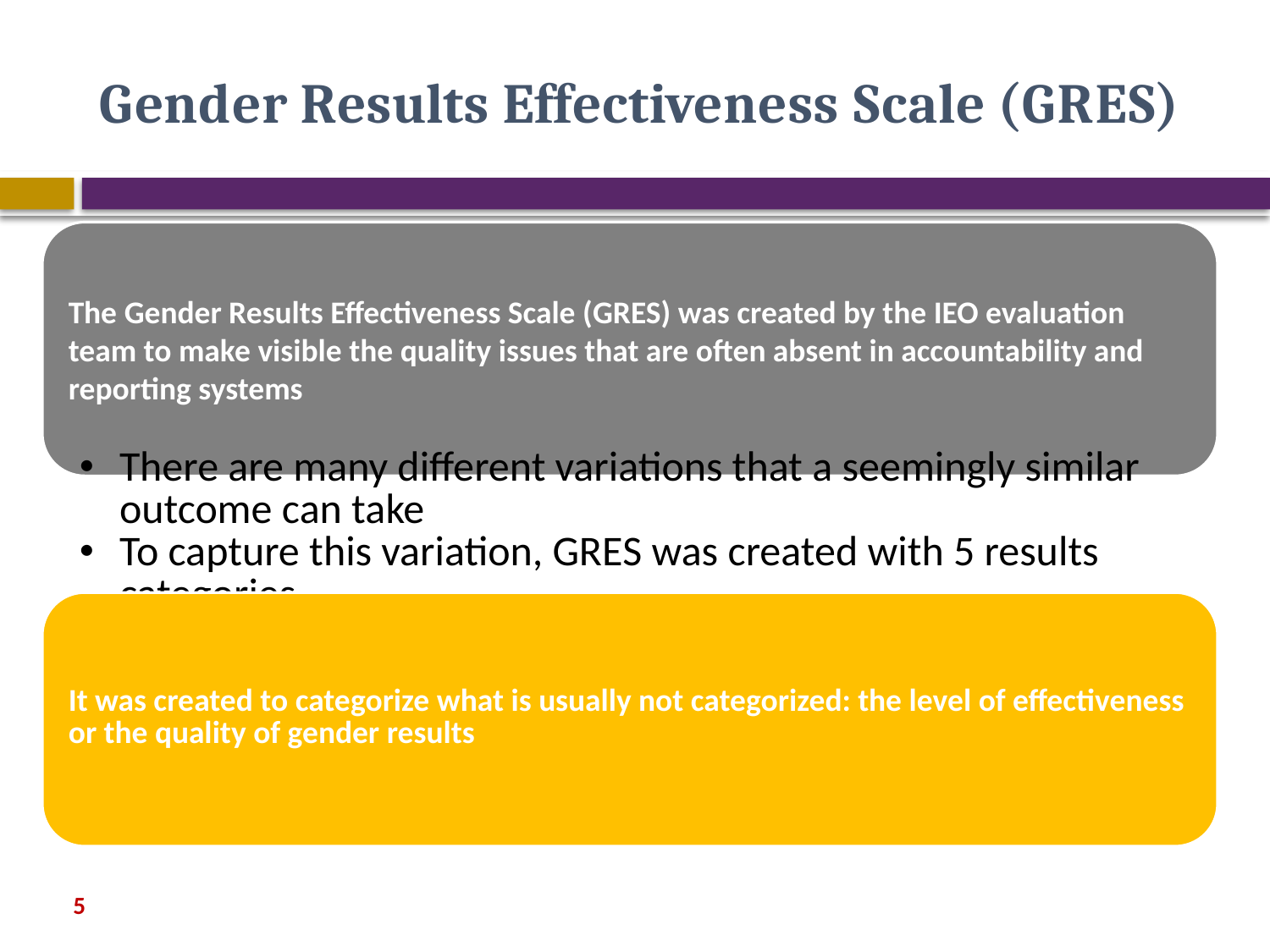

# Gender Results Effectiveness Scale (GRES)
The Gender Results Effectiveness Scale (GRES) was created by the IEO evaluation team to make visible the quality issues that are often absent in accountability and reporting systems
It was created to categorize what is usually not categorized: the level of effectiveness or the quality of gender results
There are many different variations that a seemingly similar outcome can take
To capture this variation, GRES was created with 5 results categories
5